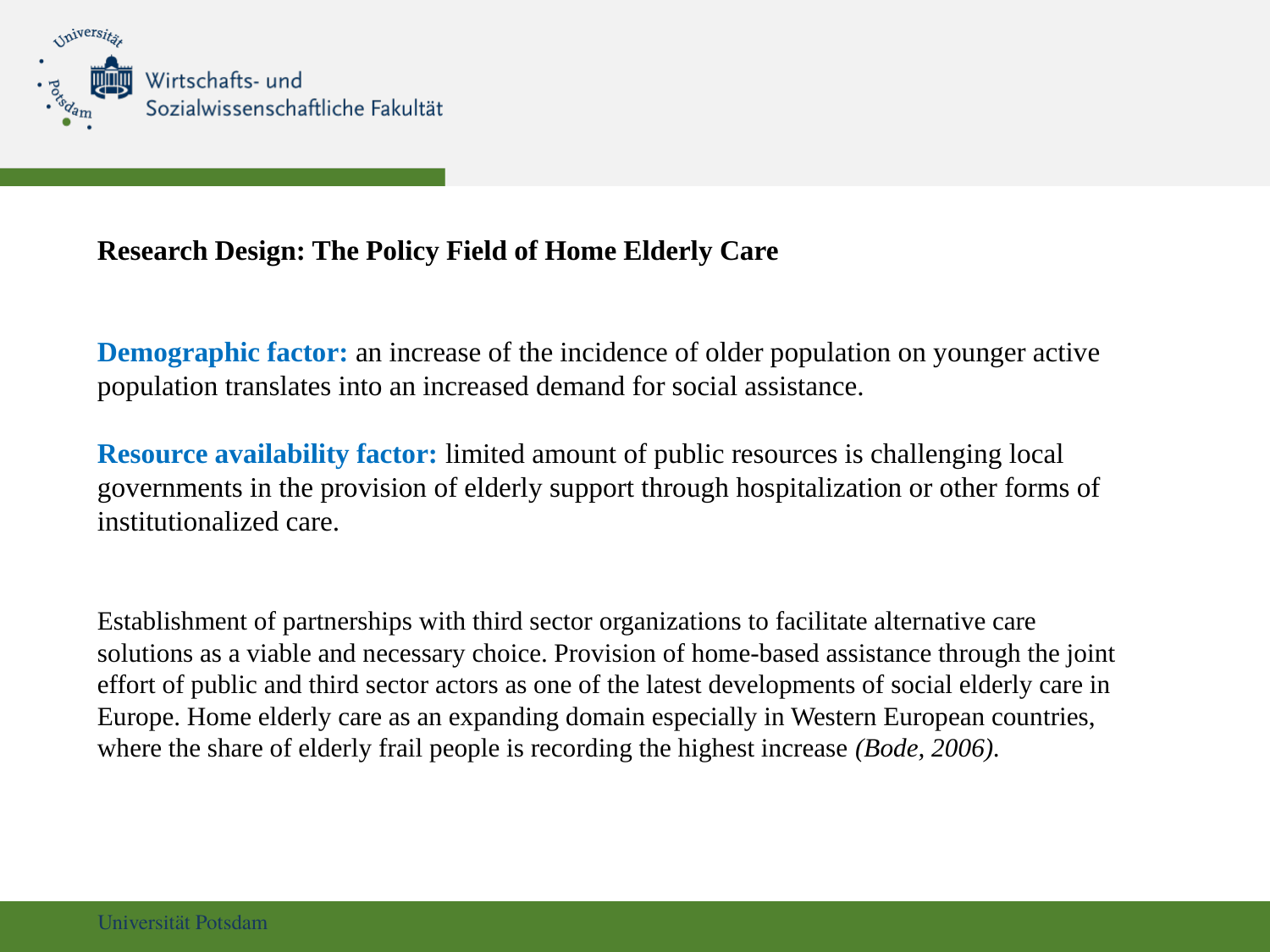

Research Design: The Policy Field of Home Elderly Care

Demographic factor: an increase of the incidence of older population on younger active population translates into an increased demand for social assistance.

Resource availability factor: limited amount of public resources is challenging local governments in the provision of elderly support through hospitalization or other forms of institutionalized care.

Establishment of partnerships with third sector organizations to facilitate alternative care solutions as a viable and necessary choice. Provision of home-based assistance through the joint effort of public and third sector actors as one of the latest developments of social elderly care in Europe. Home elderly care as an expanding domain especially in Western European countries, where the share of elderly frail people is recording the highest increase (Bode, 2006).